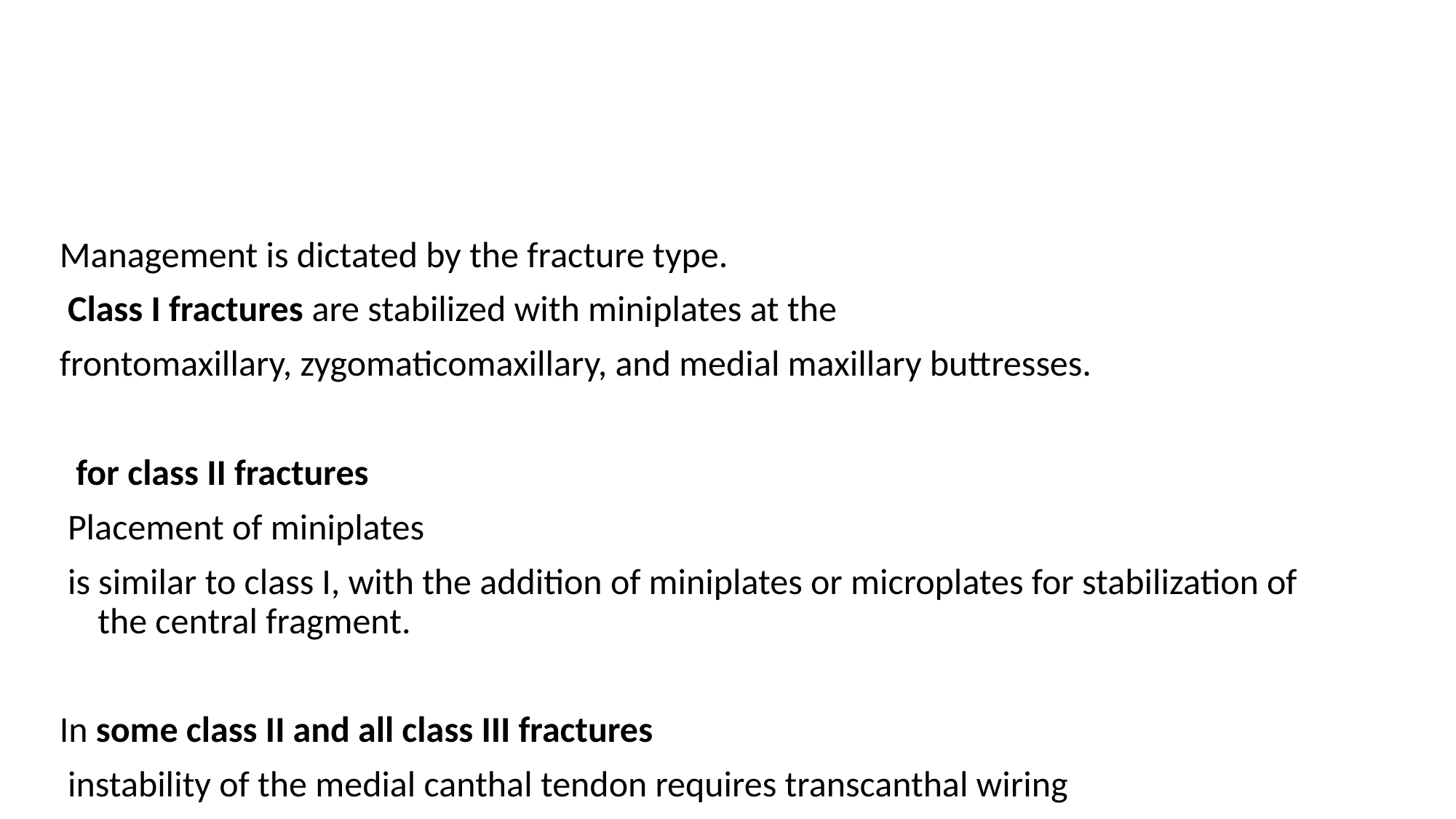

Management is dictated by the fracture type.
 Class I fractures are stabilized with miniplates at the
frontomaxillary, zygomaticomaxillary, and medial maxillary buttresses.

  for class II fractures
 Placement of miniplates
 is similar to class I, with the addition of miniplates or microplates for stabilization of the central fragment.

In some class II and all class III fractures
 instability of the medial canthal tendon requires transcanthal wiring